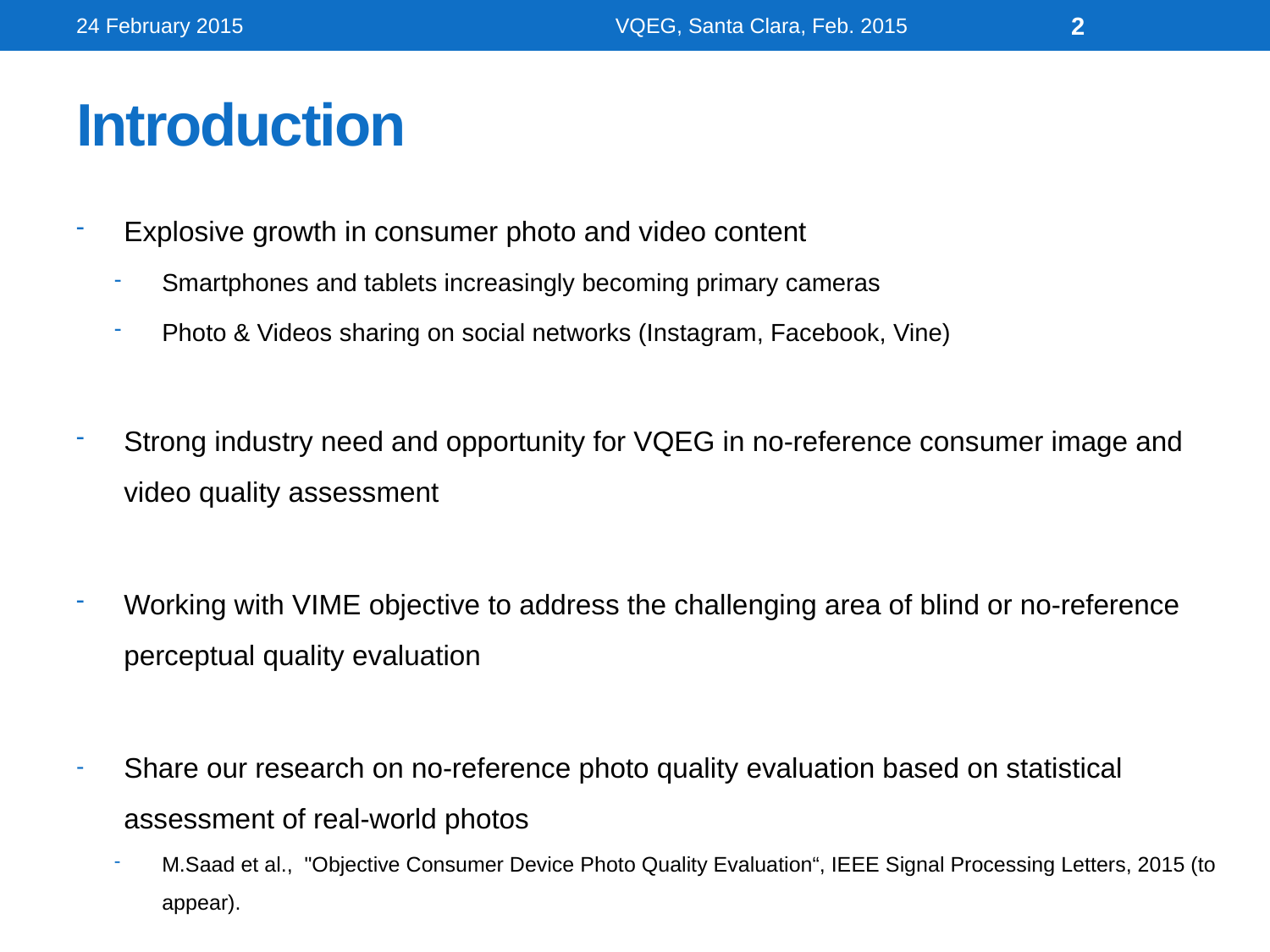

24 February 2015
VQEG, Santa Clara, Feb. 2015
2
# Introduction
Explosive growth in consumer photo and video content
Smartphones and tablets increasingly becoming primary cameras
Photo & Videos sharing on social networks (Instagram, Facebook, Vine)

Strong industry need and opportunity for VQEG in no-reference consumer image and video quality assessment

Working with VIME objective to address the challenging area of blind or no-reference perceptual quality evaluation

Share our research on no-reference photo quality evaluation based on statistical assessment of real-world photos
M.Saad et al.,  "Objective Consumer Device Photo Quality Evaluation“, IEEE Signal Processing Letters, 2015 (to appear).